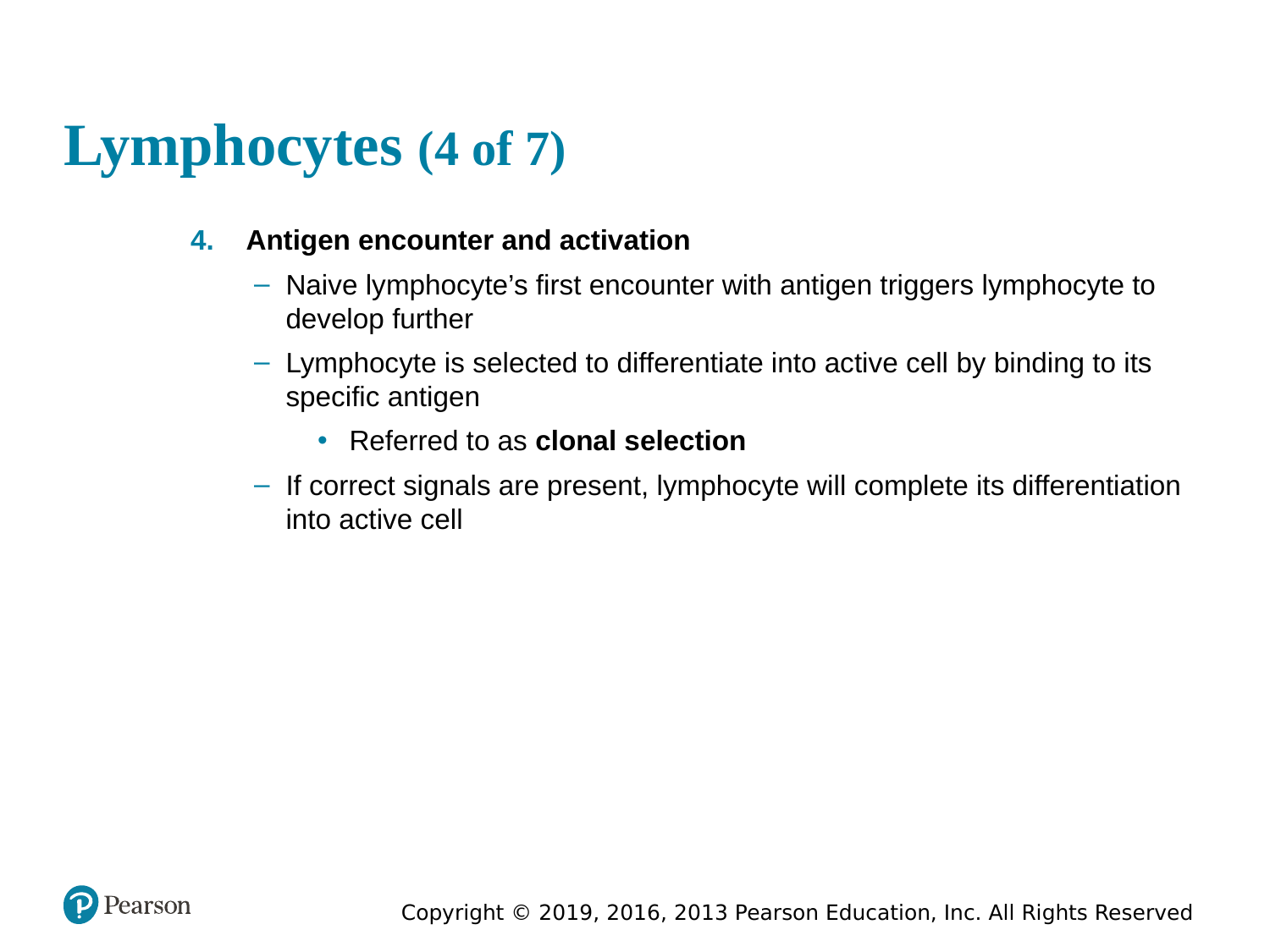

# Lymphocytes (4 of 7)
 Antigen encounter and activation
Naive lymphocyte’s first encounter with antigen triggers lymphocyte to develop further
Lymphocyte is selected to differentiate into active cell by binding to its specific antigen
Referred to as clonal selection
If correct signals are present, lymphocyte will complete its differentiation into active cell